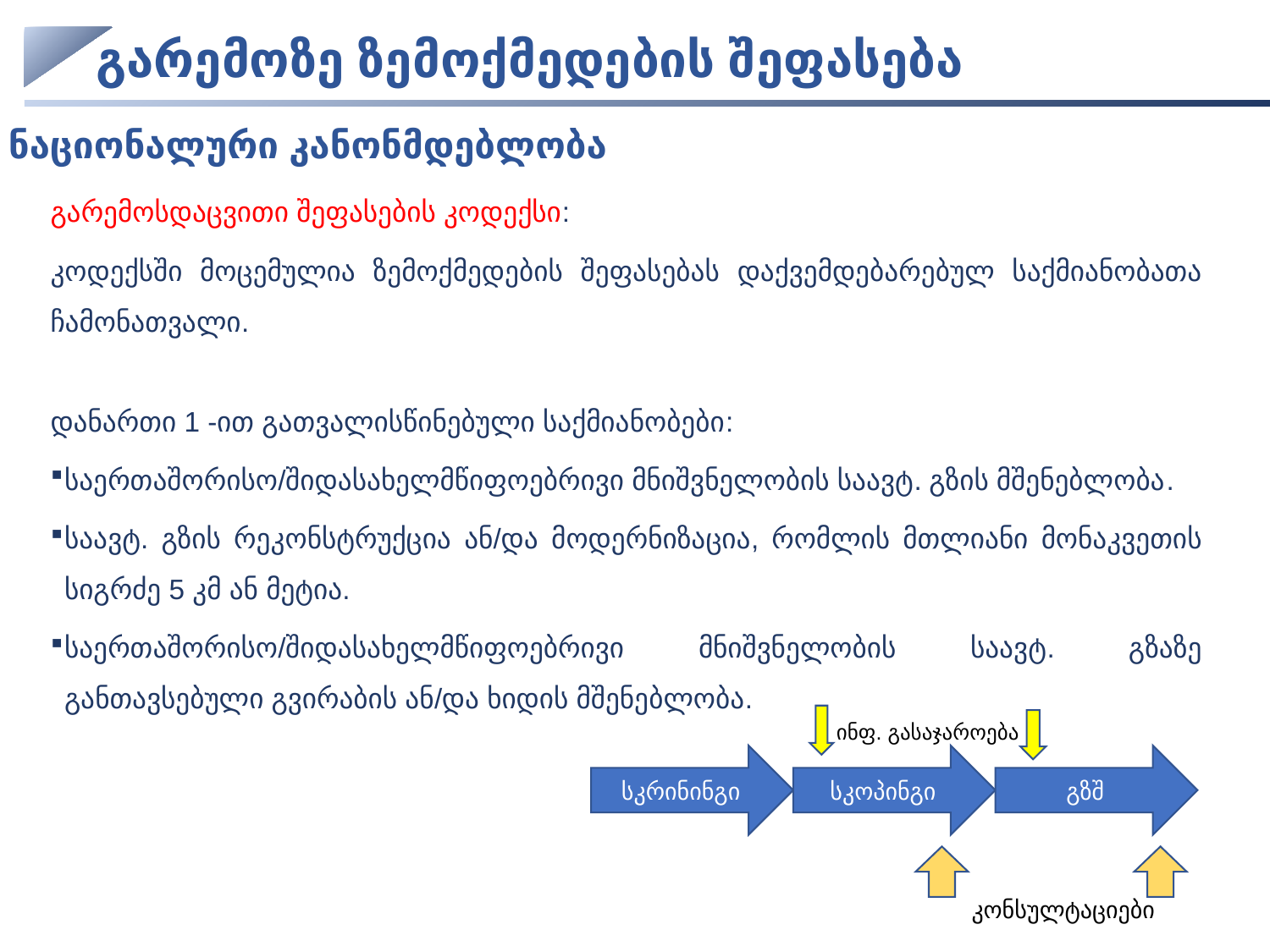

გარემოზე ზემოქმედების შეფასება
ნაციონალური კანონმდებლობა
გარემოსდაცვითი შეფასების კოდექსი:
კოდექსში მოცემულია ზემოქმედების შეფასებას დაქვემდებარებულ საქმიანობათა ჩამონათვალი.

დანართი 1 -ით გათვალისწინებული საქმიანობები:
საერთაშორისო/შიდასახელმწიფოებრივი მნიშვნელობის საავტ. გზის მშენებლობა.
საავტ. გზის რეკონსტრუქცია ან/და მოდერნიზაცია, რომლის მთლიანი მონაკვეთის სიგრძე 5 კმ ან მეტია.
საერთაშორისო/შიდასახელმწიფოებრივი მნიშვნელობის საავტ. გზაზე განთავსებული გვირაბის ან/და ხიდის მშენებლობა.

ინფ. გასაჯაროება
სკრინინგი
სკოპინგი
გზშ

კონსულტაციები